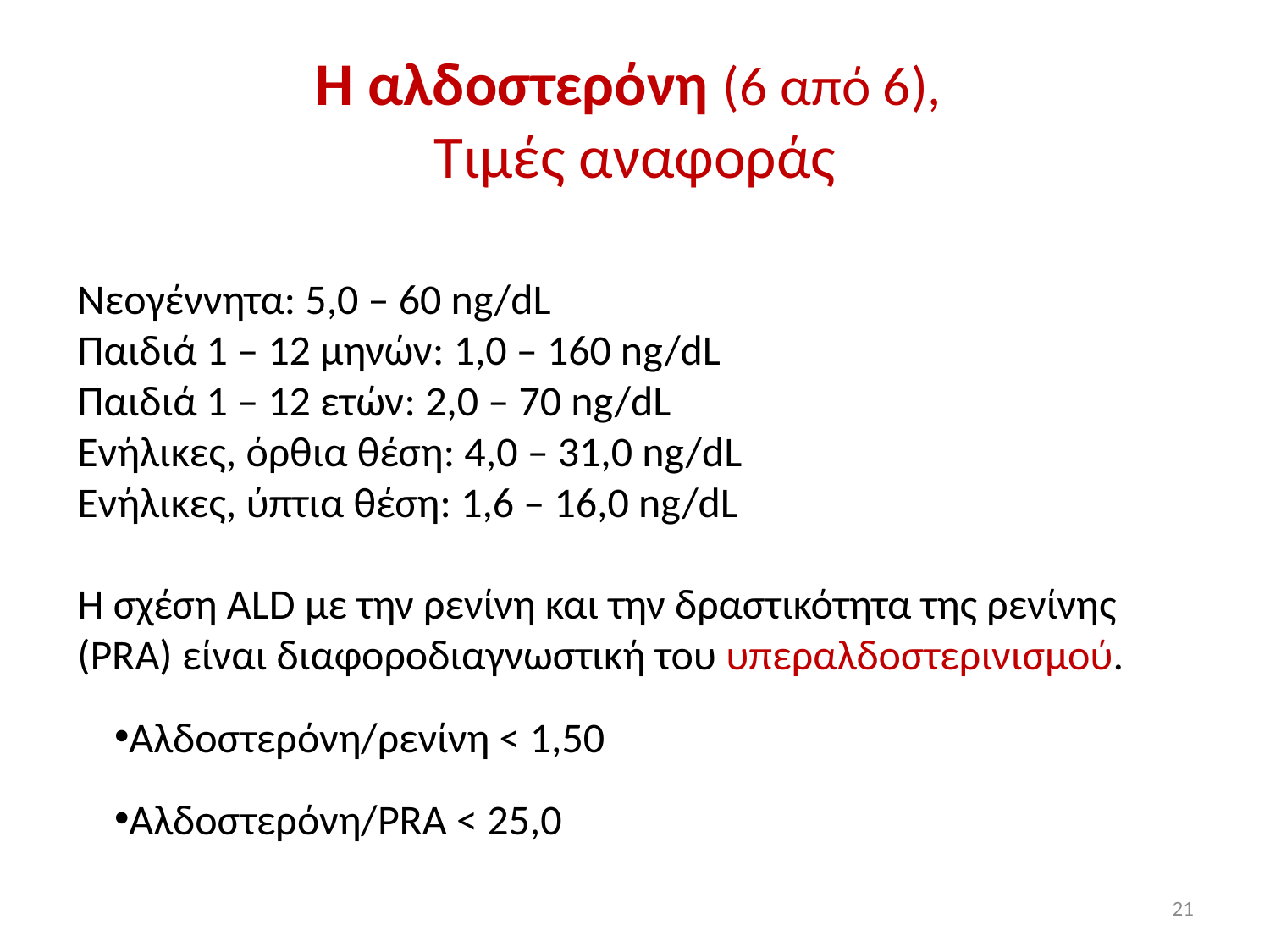

# Η αλδοστερόνη (6 από 6), Τιμές αναφοράς
Νεογέννητα: 5,0 – 60 ng/dL
Παιδιά 1 – 12 μηνών: 1,0 – 160 ng/dL
Παιδιά 1 – 12 ετών: 2,0 – 70 ng/dL
Ενήλικες, όρθια θέση: 4,0 – 31,0 ng/dL
Ενήλικες, ύπτια θέση: 1,6 – 16,0 ng/dL

Η σχέση ALD με την ρενίνη και την δραστικότητα της ρενίνης (PRA) είναι διαφοροδιαγνωστική του υπεραλδοστερινισμού.
Αλδοστερόνη/ρενίνη < 1,50
Αλδοστερόνη/PRA < 25,0

21